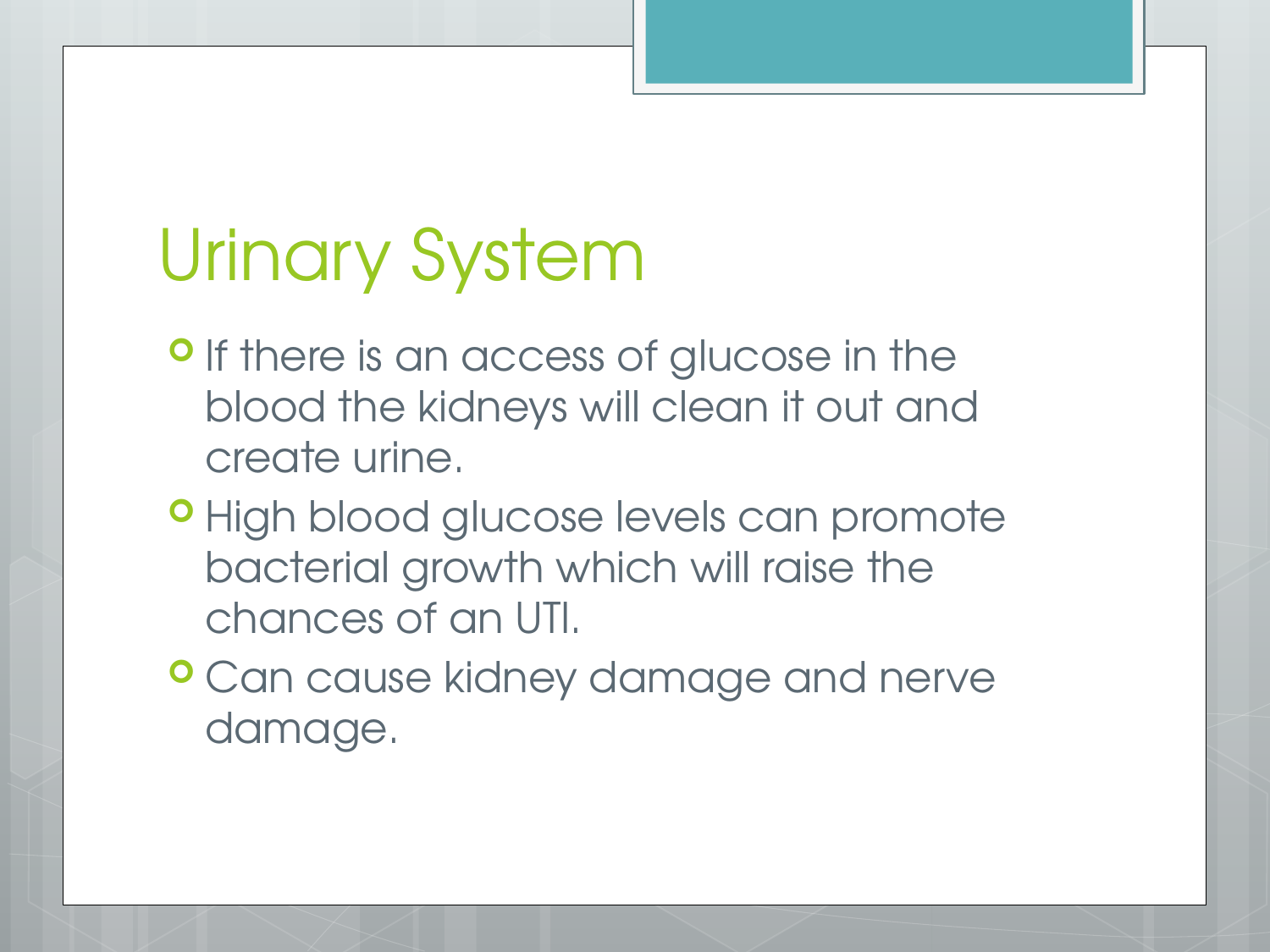

# Urinary System
If there is an access of glucose in the blood the kidneys will clean it out and create urine.
High blood glucose levels can promote bacterial growth which will raise the chances of an UTI.
Can cause kidney damage and nerve damage.